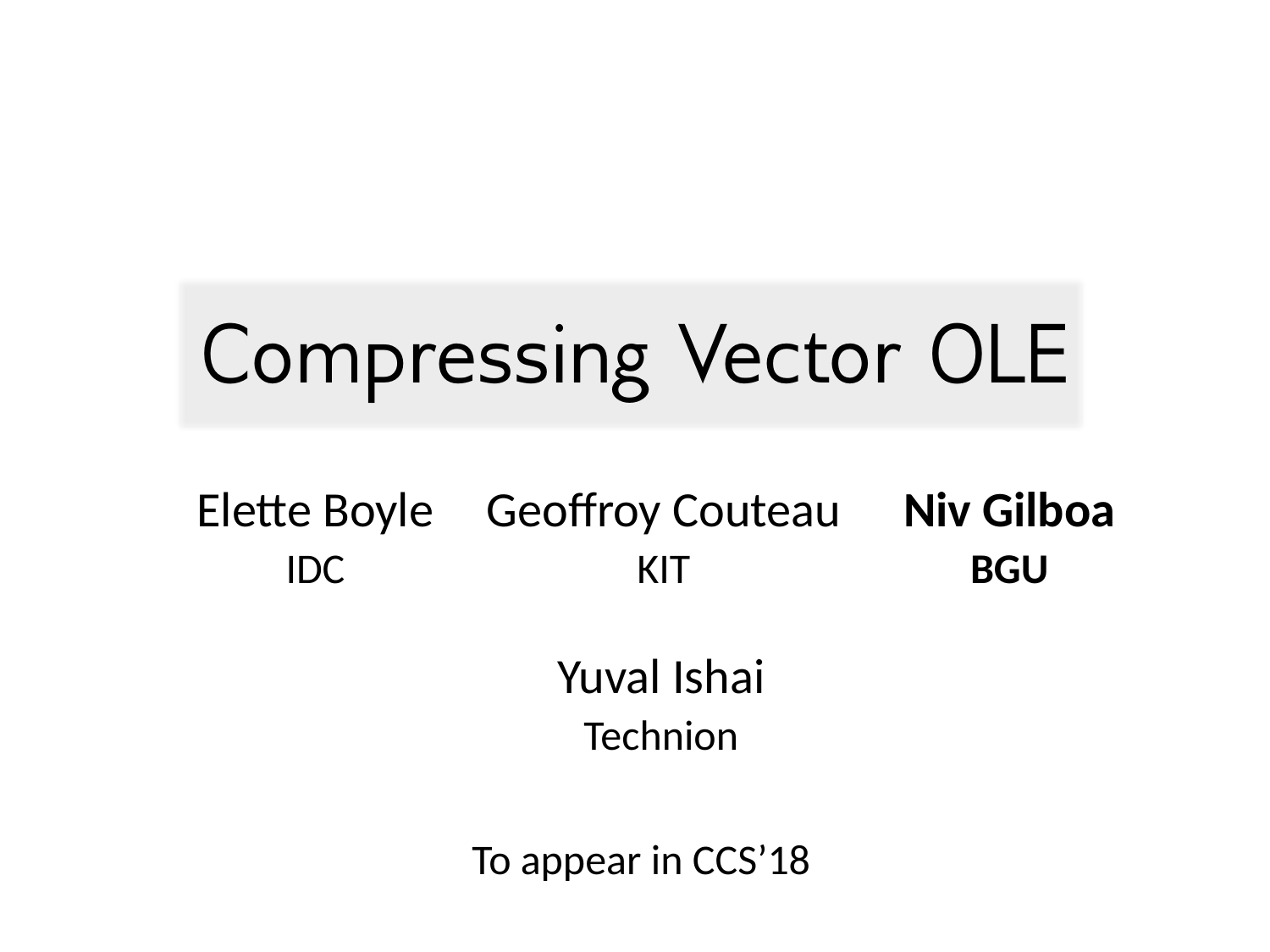

# Compressing Vector OLE

| Elette Boyle | Geoffroy Couteau | Niv Gilboa |
| --- | --- | --- |
| IDC | KIT | BGU |
| Yuval Ishai |
| --- |
| Technion |
To appear in CCS’18